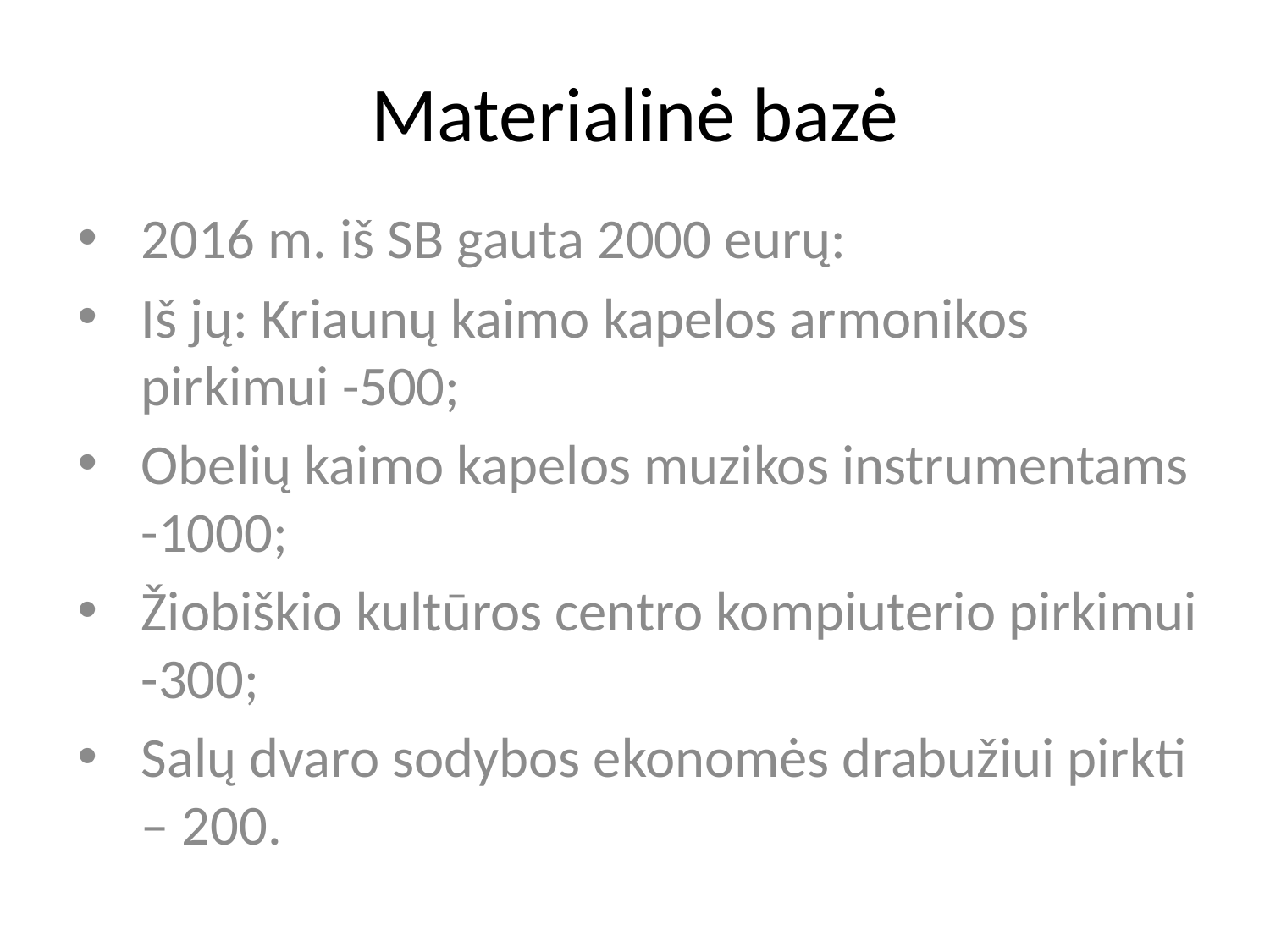

# Materialinė bazė
2016 m. iš SB gauta 2000 eurų:
Iš jų: Kriaunų kaimo kapelos armonikos pirkimui -500;
Obelių kaimo kapelos muzikos instrumentams -1000;
Žiobiškio kultūros centro kompiuterio pirkimui -300;
Salų dvaro sodybos ekonomės drabužiui pirkti – 200.